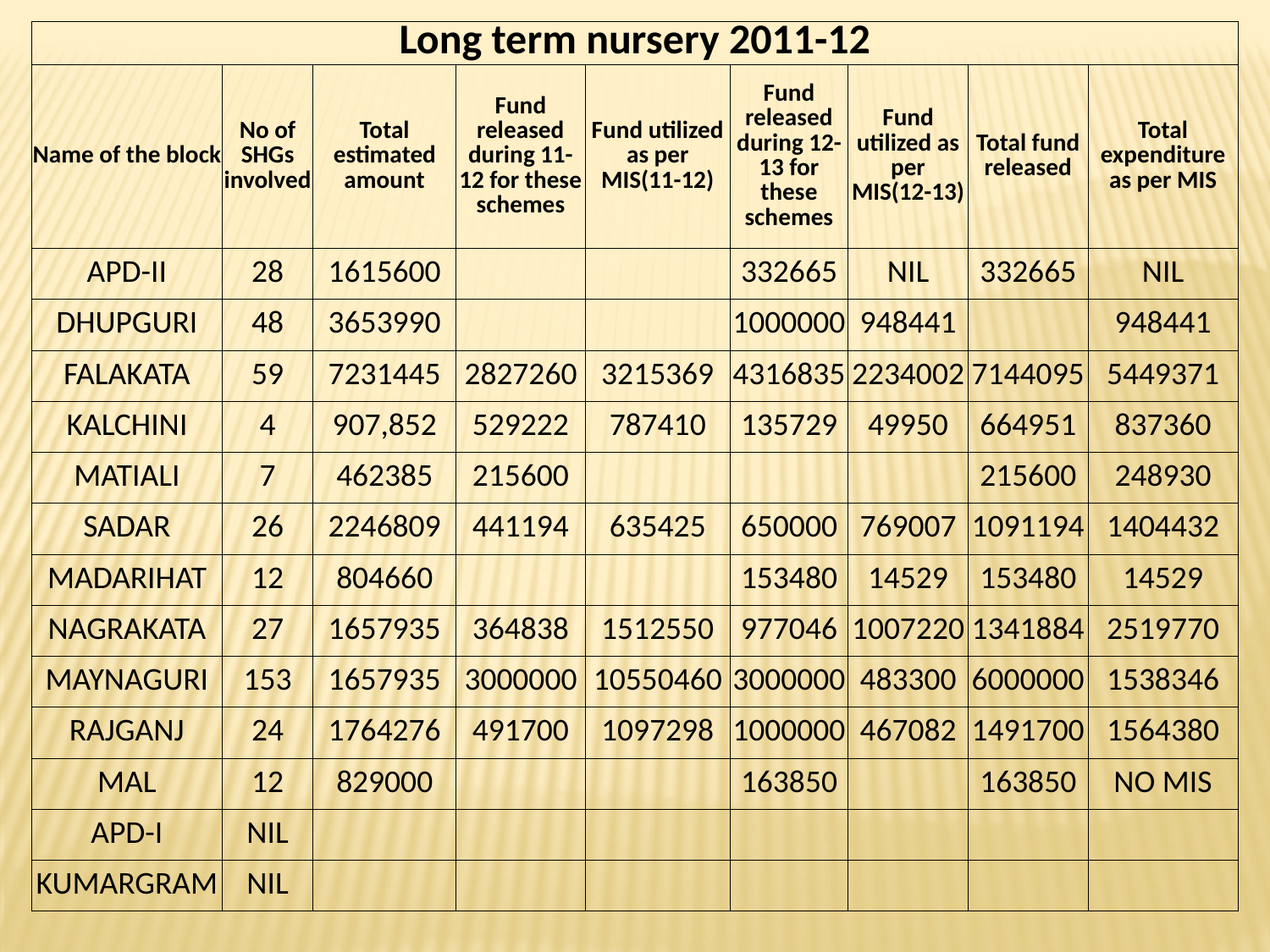

| Long term nursery 2011-12 |  |  |  |  |  |  |  |  |
| --- | --- | --- | --- | --- | --- | --- | --- | --- |
| Name of the block | No of SHGs involved | Total estimated amount | Fund released during 11-12 for these schemes | Fund utilized as per MIS(11-12) | Fund released during 12-13 for these schemes | Fund utilized as per MIS(12-13) | Total fund released | Total expenditure as per MIS |
| APD-II | 28 | 1615600 |  |  | 332665 | NIL | 332665 | NIL |
| DHUPGURI | 48 | 3653990 |  |  | 1000000 | 948441 |  | 948441 |
| FALAKATA | 59 | 7231445 | 2827260 | 3215369 | 4316835 | 2234002 | 7144095 | 5449371 |
| KALCHINI | 4 | 907,852 | 529222 | 787410 | 135729 | 49950 | 664951 | 837360 |
| MATIALI | 7 | 462385 | 215600 |  |  |  | 215600 | 248930 |
| SADAR | 26 | 2246809 | 441194 | 635425 | 650000 | 769007 | 1091194 | 1404432 |
| MADARIHAT | 12 | 804660 |  |  | 153480 | 14529 | 153480 | 14529 |
| NAGRAKATA | 27 | 1657935 | 364838 | 1512550 | 977046 | 1007220 | 1341884 | 2519770 |
| MAYNAGURI | 153 | 1657935 | 3000000 | 10550460 | 3000000 | 483300 | 6000000 | 1538346 |
| RAJGANJ | 24 | 1764276 | 491700 | 1097298 | 1000000 | 467082 | 1491700 | 1564380 |
| MAL | 12 | 829000 |  |  | 163850 |  | 163850 | NO MIS |
| APD-I | NIL |  |  |  |  |  |  |  |
| KUMARGRAM | NIL |  |  |  |  |  |  |  |